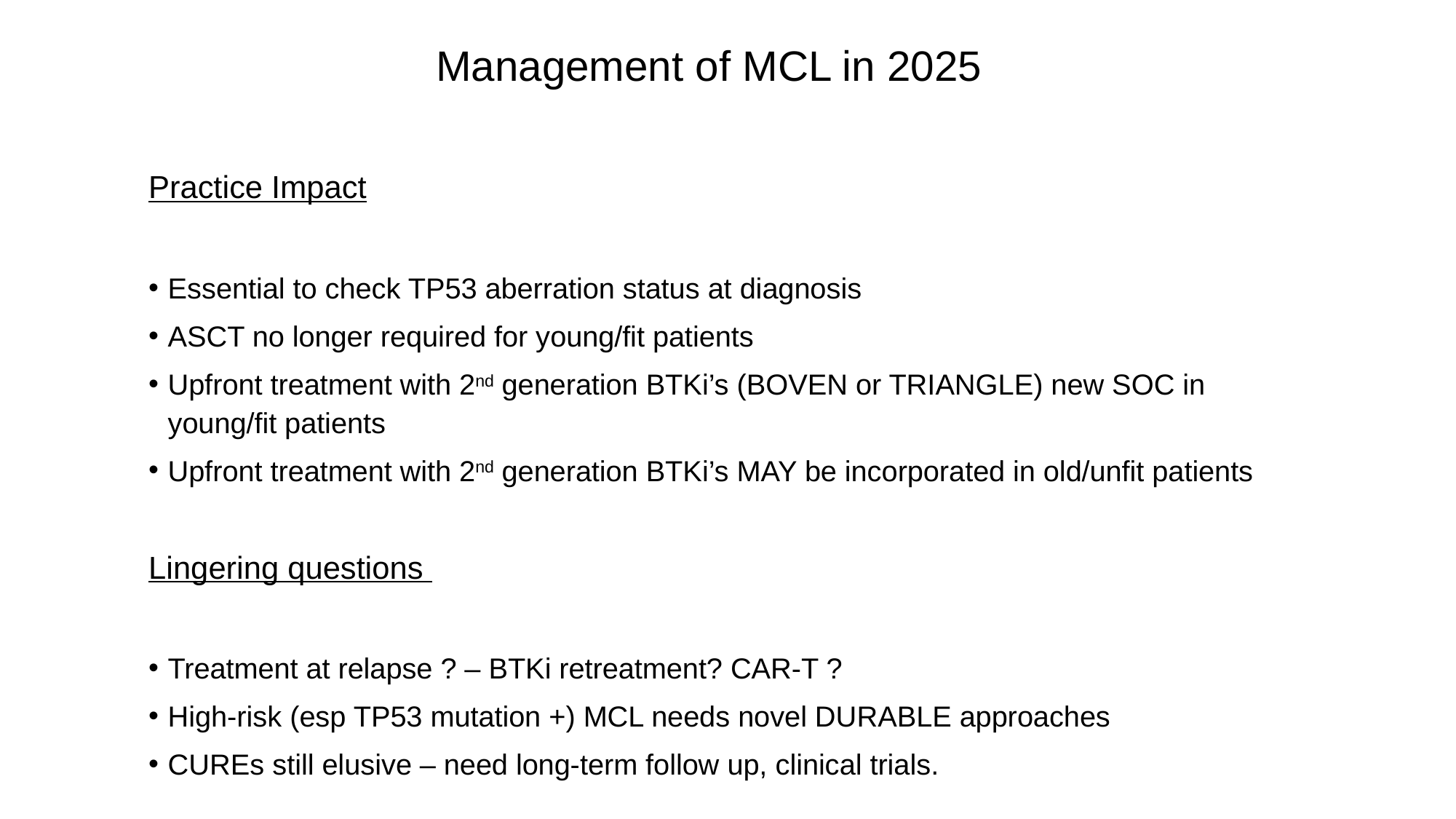

# Management of MCL in 2025
Practice Impact

Essential to check TP53 aberration status at diagnosis
ASCT no longer required for young/fit patients
Upfront treatment with 2nd generation BTKi’s (BOVEN or TRIANGLE) new SOC in young/fit patients
Upfront treatment with 2nd generation BTKi’s MAY be incorporated in old/unfit patients

Lingering questions

Treatment at relapse ? – BTKi retreatment? CAR-T ?
High-risk (esp TP53 mutation +) MCL needs novel DURABLE approaches
CUREs still elusive – need long-term follow up, clinical trials.